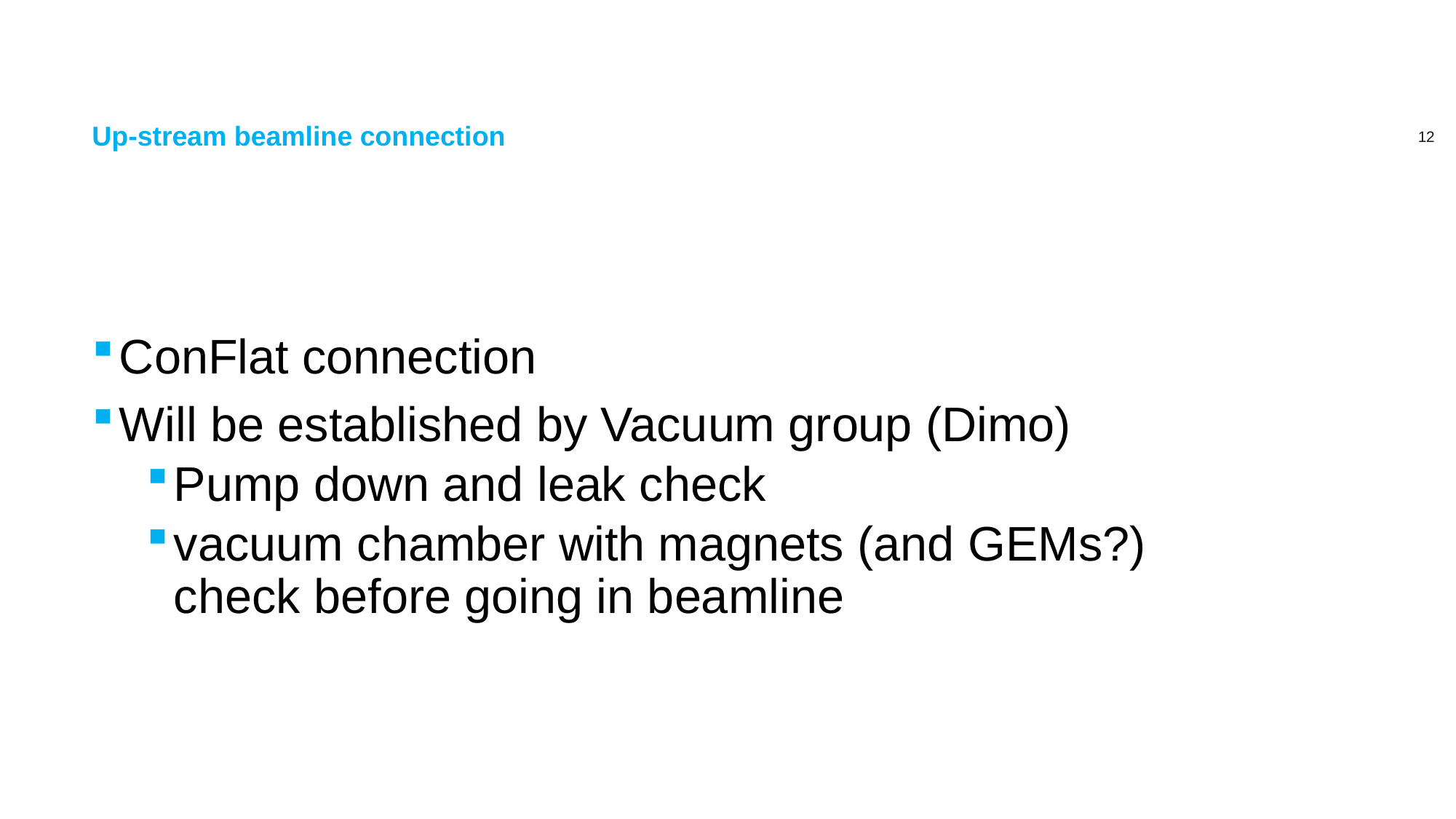

# Up-stream beamline connection
ConFlat connection
Will be established by Vacuum group (Dimo)
Pump down and leak check
vacuum chamber with magnets (and GEMs?) check before going in beamline